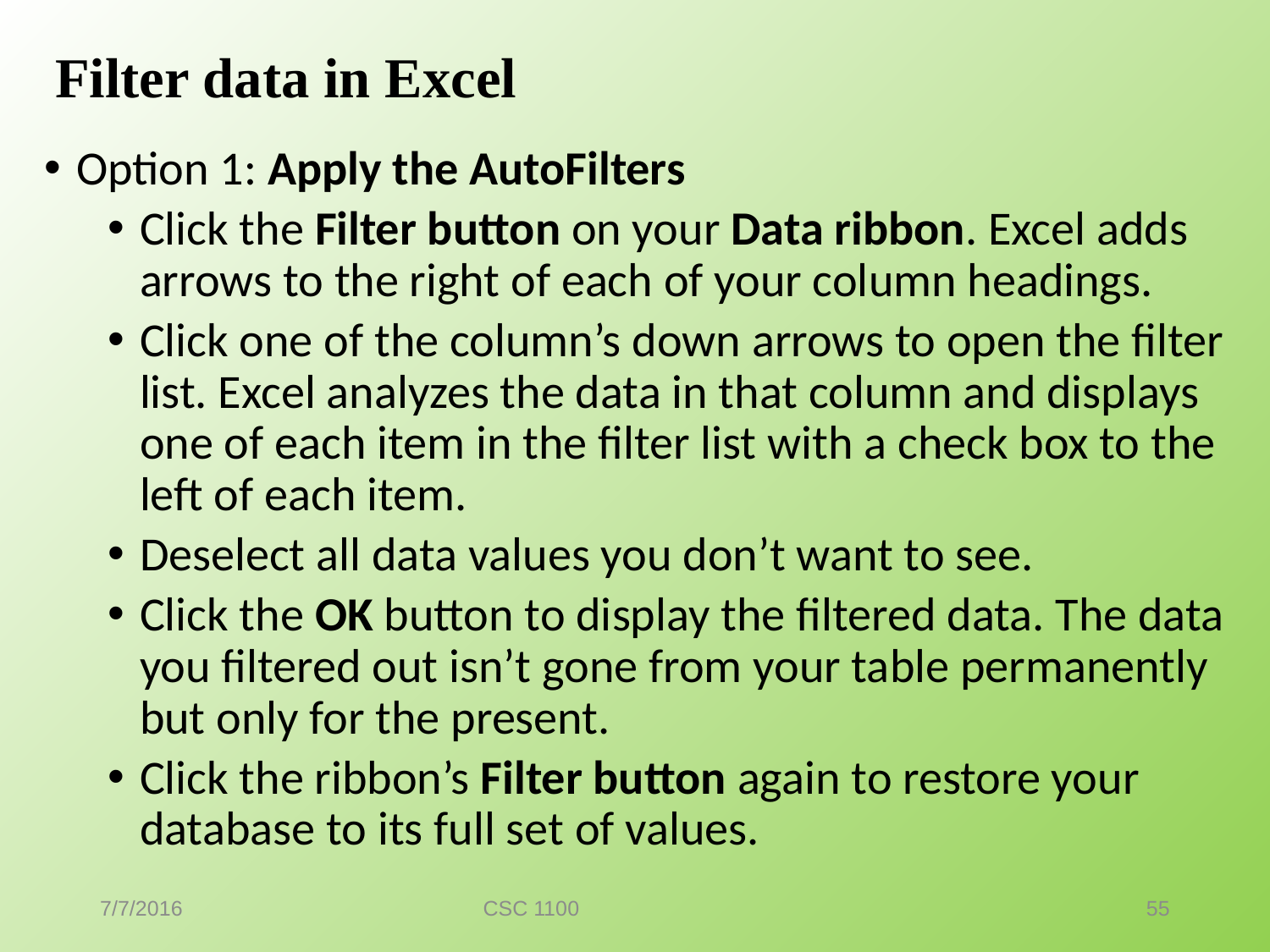

# Filter data in Excel
Option 1: Apply the AutoFilters
Click the Filter button on your Data ribbon. Excel adds arrows to the right of each of your column headings.
Click one of the column’s down arrows to open the filter list. Excel analyzes the data in that column and displays one of each item in the filter list with a check box to the left of each item.
Deselect all data values you don’t want to see.
Click the OK button to display the filtered data. The data you filtered out isn’t gone from your table permanently but only for the present.
Click the ribbon’s Filter button again to restore your database to its full set of values.
7/7/2016
CSC 1100
55